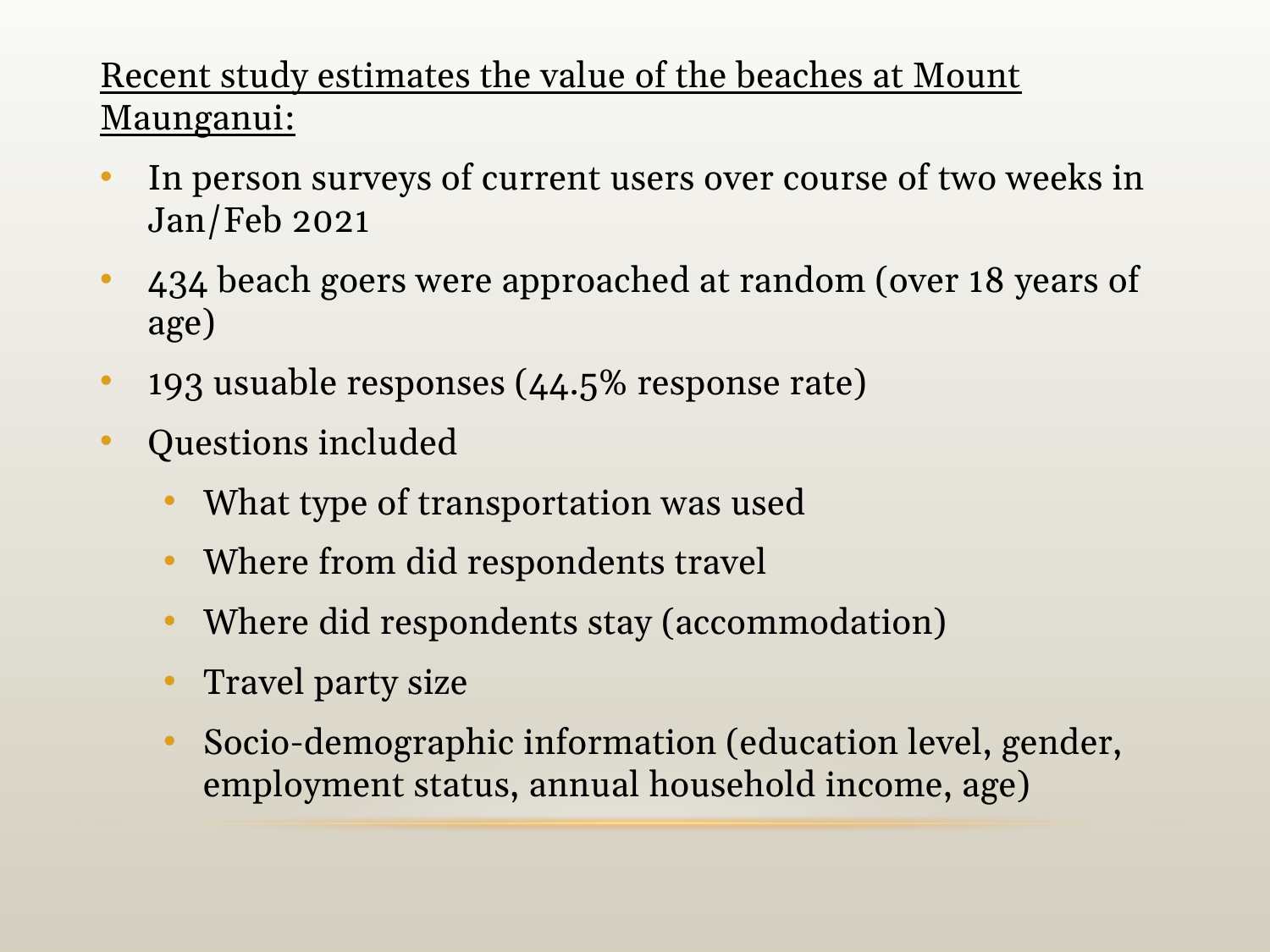

Recent study estimates the value of the beaches at Mount Maunganui:
In person surveys of current users over course of two weeks in Jan/Feb 2021
434 beach goers were approached at random (over 18 years of age)
193 usuable responses (44.5% response rate)
Questions included
What type of transportation was used
Where from did respondents travel
Where did respondents stay (accommodation)
Travel party size
Socio-demographic information (education level, gender, employment status, annual household income, age)